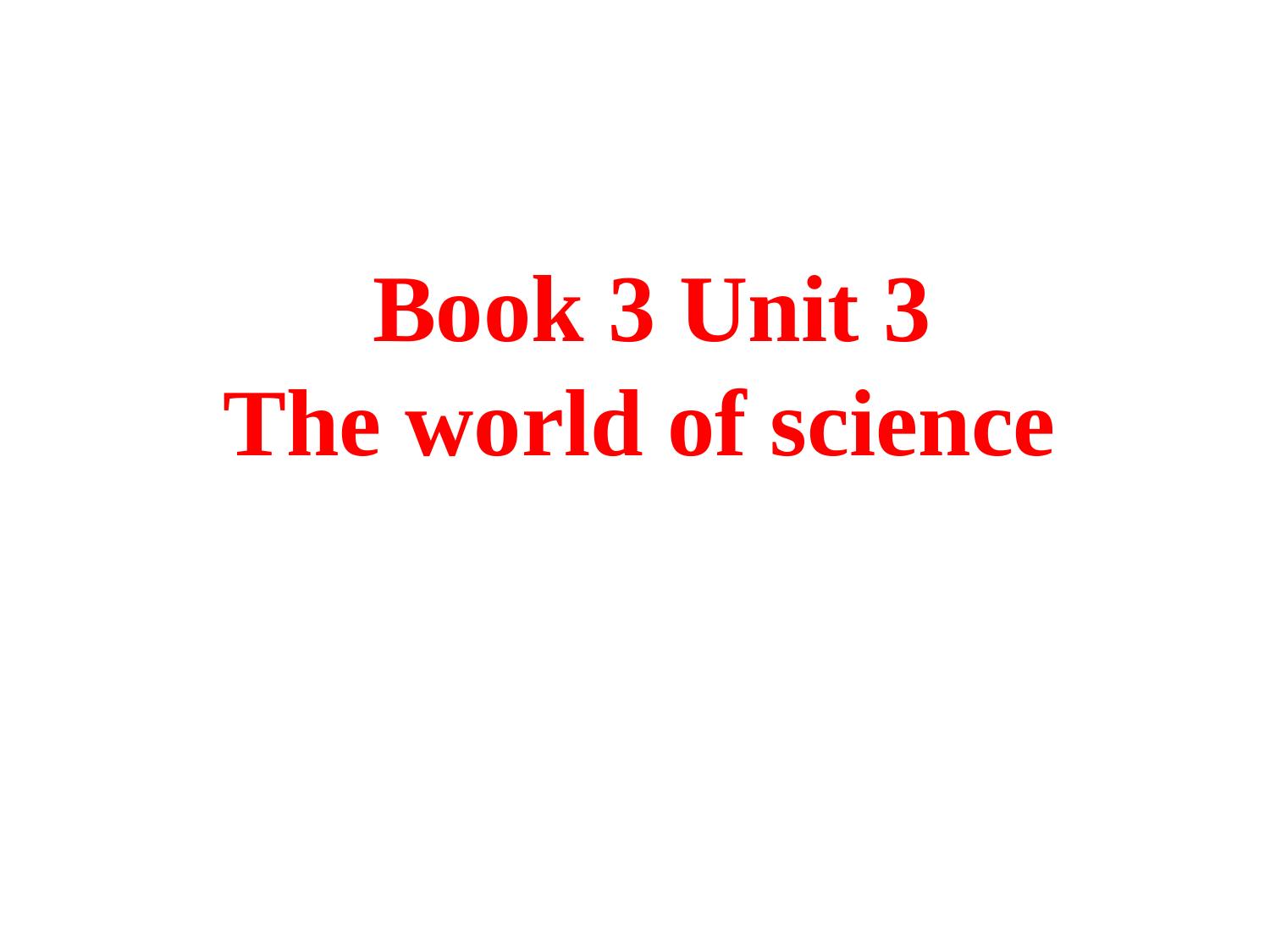

Book 3 Unit 3
The world of science